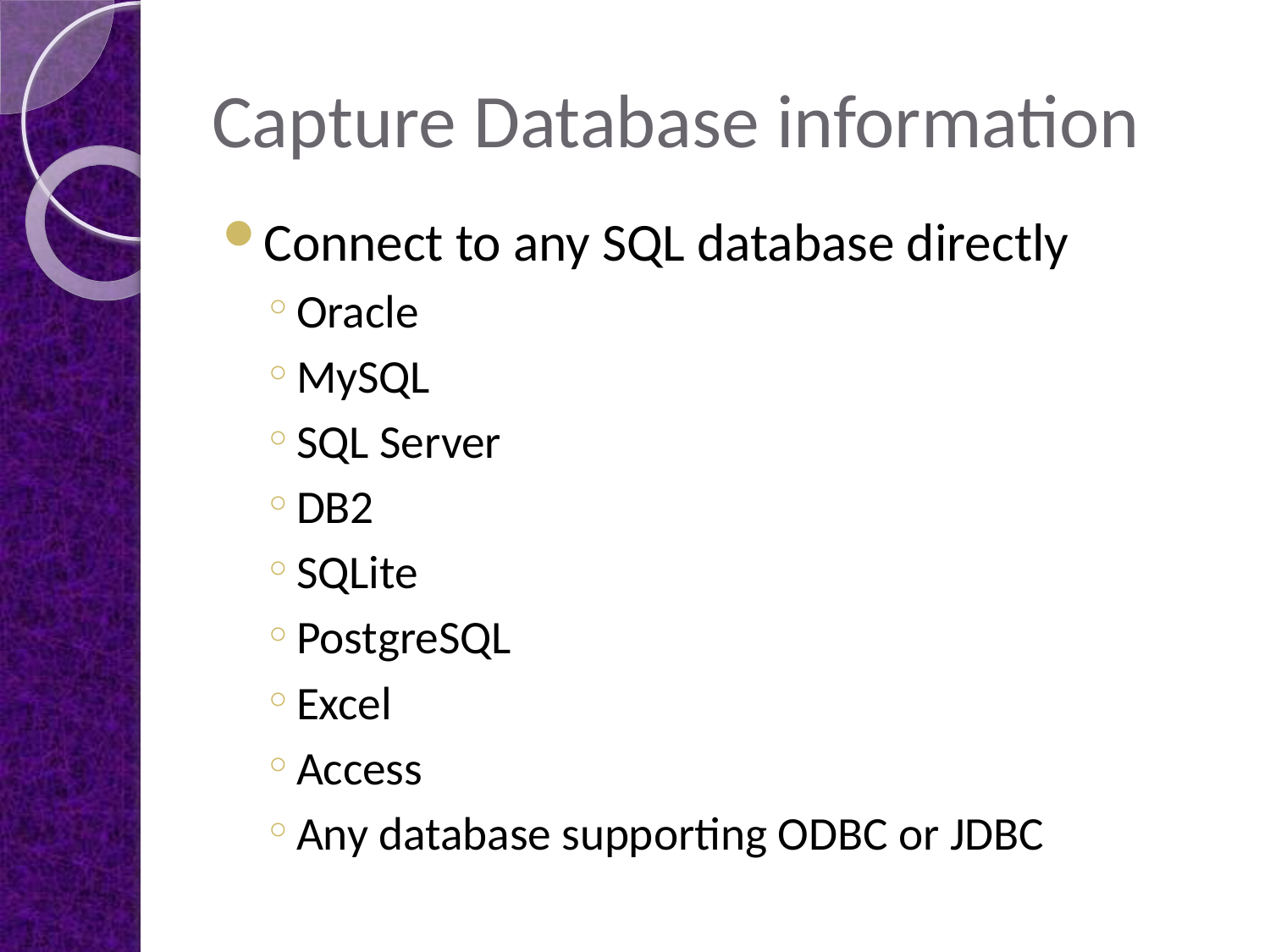

# Capture Database information
Connect to any SQL database directly
Oracle
MySQL
SQL Server
DB2
SQLite
PostgreSQL
Excel
Access
Any database supporting ODBC or JDBC